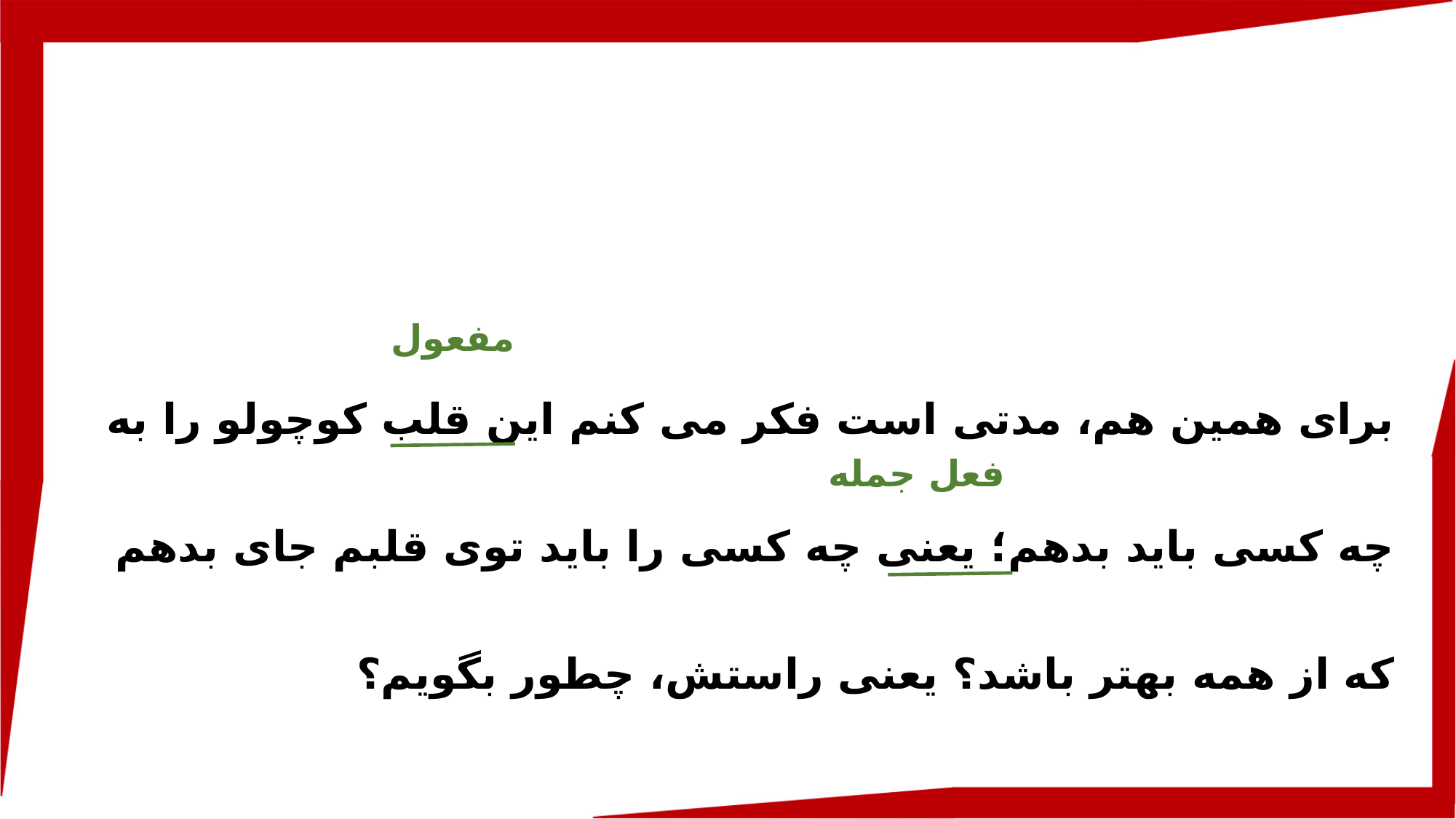

مفعول
برای همین هم، مدتی است فکر می کنم این قلب کوچولو را به چه کسی باید بدهم؛ یعنی چه کسی را باید توی قلبم جای بدهم که از همه بهتر باشد؟ یعنی راستش، چطور بگویم؟
فعل جمله